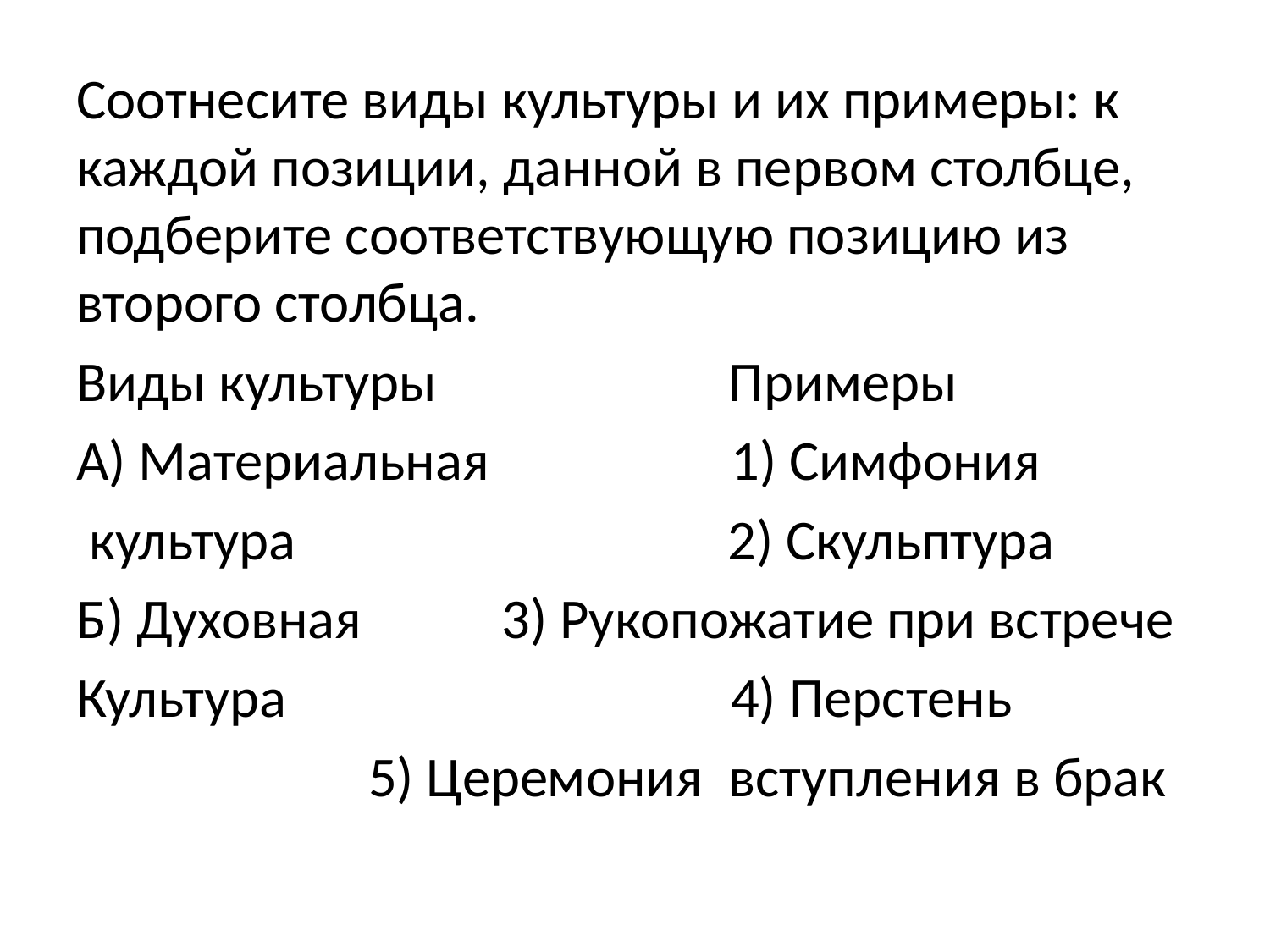

Соотнесите виды культуры и их примеры: к каждой пози­ции, данной в первом столбце, подберите соответствую­щую позицию из второго столбца.
Виды культуры                       Примеры
А) Материальная                   1) Симфония
 культура                                  2) Скульптура
Б) Духовная           3) Рукопожатие при встрече
Культура                                   4) Перстень
                       5) Церемония  вступления в брак